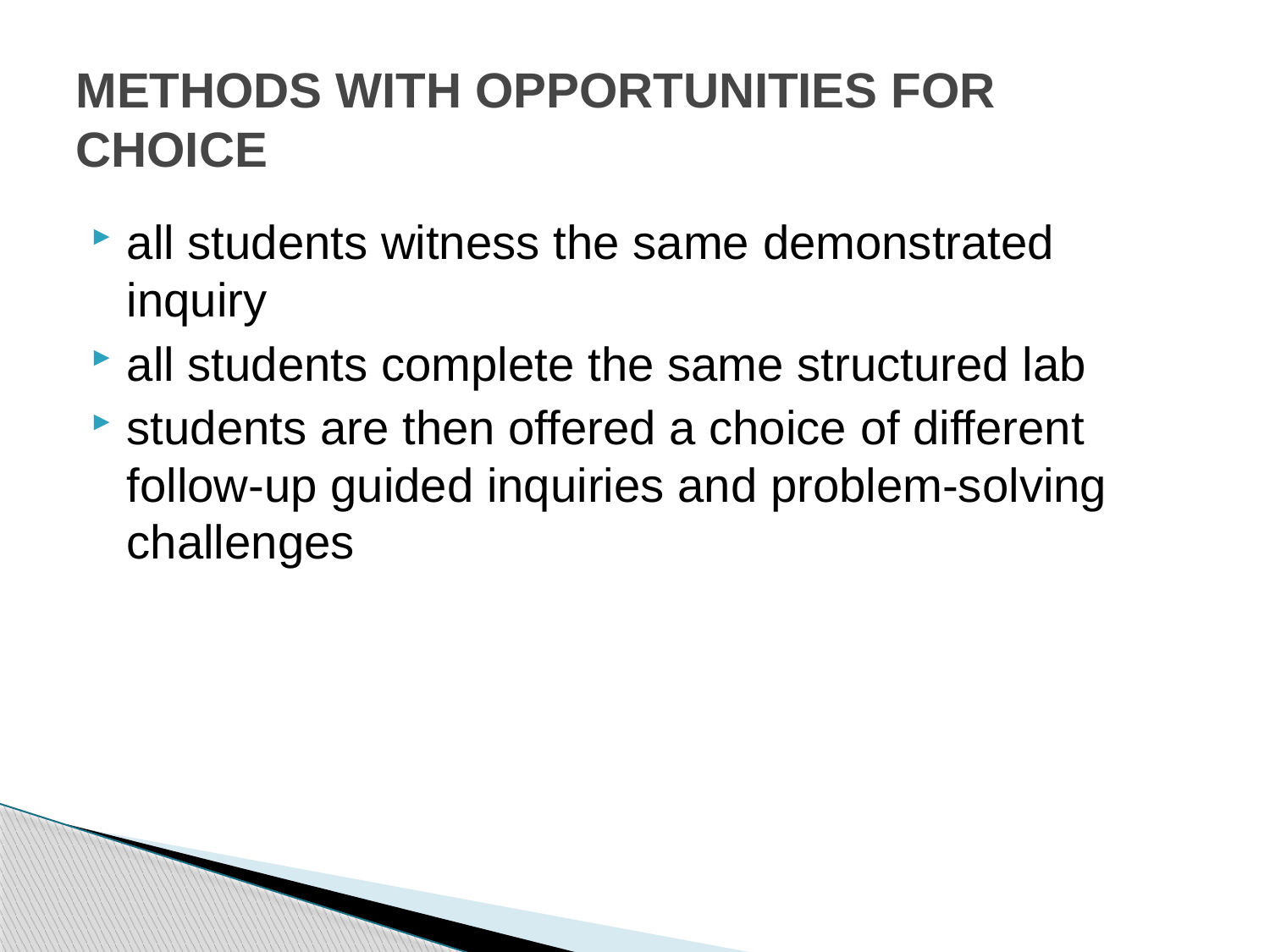

# METHODS WITH OPPORTUNITIES FOR CHOICE
all students witness the same demonstrated inquiry
all students complete the same structured lab
students are then offered a choice of different follow-up guided inquiries and problem-solving challenges